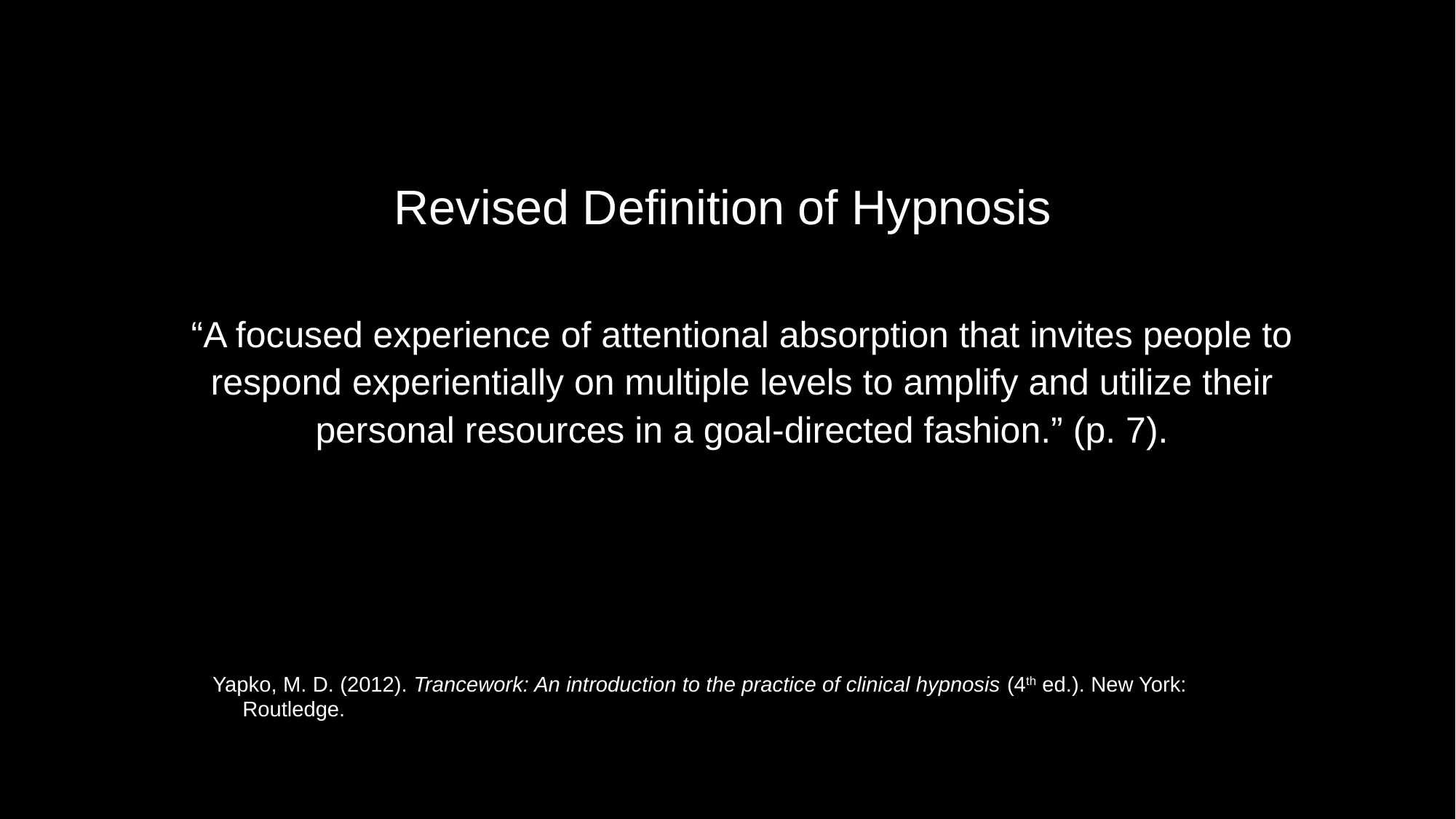

Revised Definition of Hypnosis
“A focused experience of attentional absorption that invites people to respond experientially on multiple levels to amplify and utilize their personal resources in a goal-directed fashion.” (p. 7).
Yapko, M. D. (2012). Trancework: An introduction to the practice of clinical hypnosis (4th ed.). New York:
     Routledge.